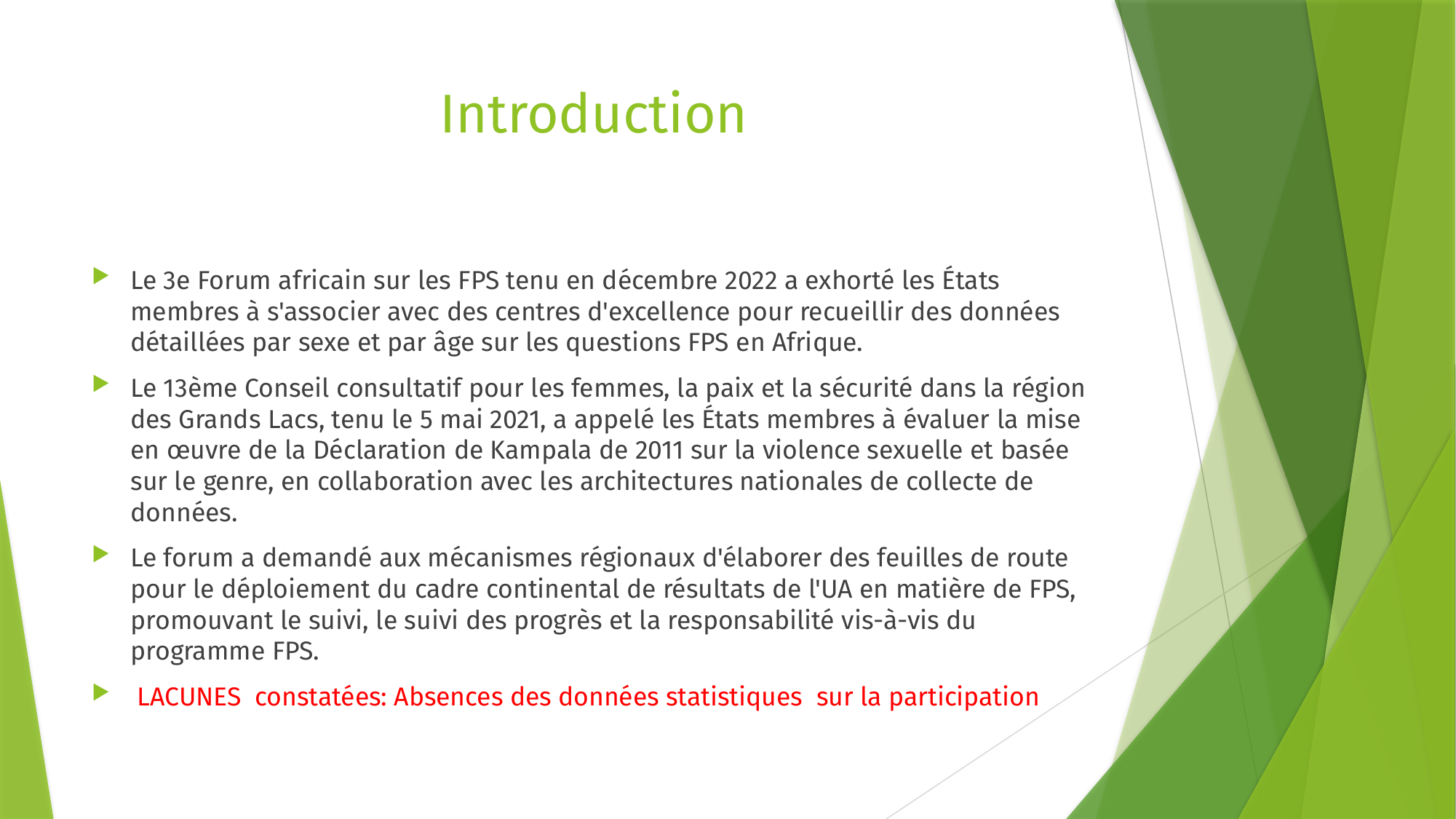

# Introduction
Le 3e Forum africain sur les FPS tenu en décembre 2022 a exhorté les États membres à s'associer avec des centres d'excellence pour recueillir des données détaillées par sexe et par âge sur les questions FPS en Afrique.
Le 13ème Conseil consultatif pour les femmes, la paix et la sécurité dans la région des Grands Lacs, tenu le 5 mai 2021, a appelé les États membres à évaluer la mise en œuvre de la Déclaration de Kampala de 2011 sur la violence sexuelle et basée sur le genre, en collaboration avec les architectures nationales de collecte de données.
Le forum a demandé aux mécanismes régionaux d'élaborer des feuilles de route pour le déploiement du cadre continental de résultats de l'UA en matière de FPS, promouvant le suivi, le suivi des progrès et la responsabilité vis-à-vis du programme FPS.
 LACUNES  constatées: Absences des données statistiques  sur la participation